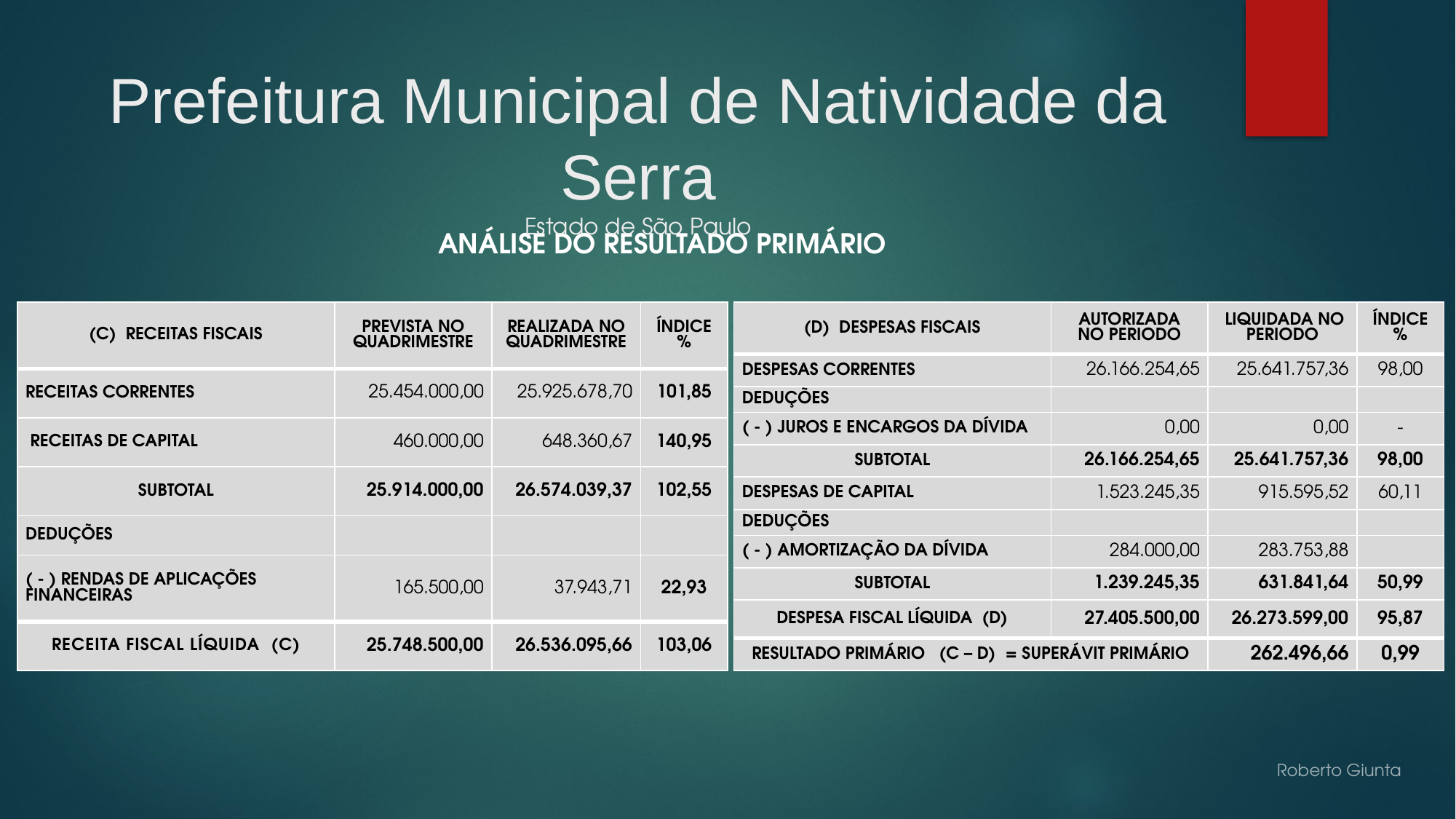

# Prefeitura Municipal de Natividade da Serra Estado de São Paulo
ANÁLISE DO RESULTADO PRIMÁRIO
| (D) DESPESAS FISCAIS | AUTORIZADA NO PERIODO | LIQUIDADA NO PERIODO | ÍNDICE % |
| --- | --- | --- | --- |
| DESPESAS CORRENTES | 26.166.254,65 | 25.641.757,36 | 98,00 |
| DEDUÇÕES |  |  |  |
| ( - ) JUROS E ENCARGOS DA DÍVIDA | 0,00 | 0,00 | - |
| SUBTOTAL | 26.166.254,65 | 25.641.757,36 | 98,00 |
| DESPESAS DE CAPITAL | 1.523.245,35 | 915.595,52 | 60,11 |
| DEDUÇÕES |  |  |  |
| ( - ) AMORTIZAÇÃO DA DÍVIDA | 284.000,00 | 283.753,88 |  |
| SUBTOTAL | 1.239.245,35 | 631.841,64 | 50,99 |
| DESPESA FISCAL LÍQUIDA (D) | 27.405.500,00 | 26.273.599,00 | 95,87 |
| RESULTADO PRIMÁRIO (C – D) = SUPERÁVIT PRIMÁRIO |  | 262.496,66 | 0,99 |
| (C) RECEITAS FISCAIS | PREVISTA NO QUADRIMESTRE | REALIZADA NO QUADRIMESTRE | ÍNDICE % |
| --- | --- | --- | --- |
| RECEITAS CORRENTES | 25.454.000,00 | 25.925.678,70 | 101,85 |
| RECEITAS DE CAPITAL | 460.000,00 | 648.360,67 | 140,95 |
| SUBTOTAL | 25.914.000,00 | 26.574.039,37 | 102,55 |
| DEDUÇÕES |  |  |  |
| ( - ) RENDAS DE APLICAÇÕES FINANCEIRAS | 165.500,00 | 37.943,71 | 22,93 |
| RECEITA FISCAL LÍQUIDA (C) | 25.748.500,00 | 26.536.095,66 | 103,06 |
Roberto Giunta